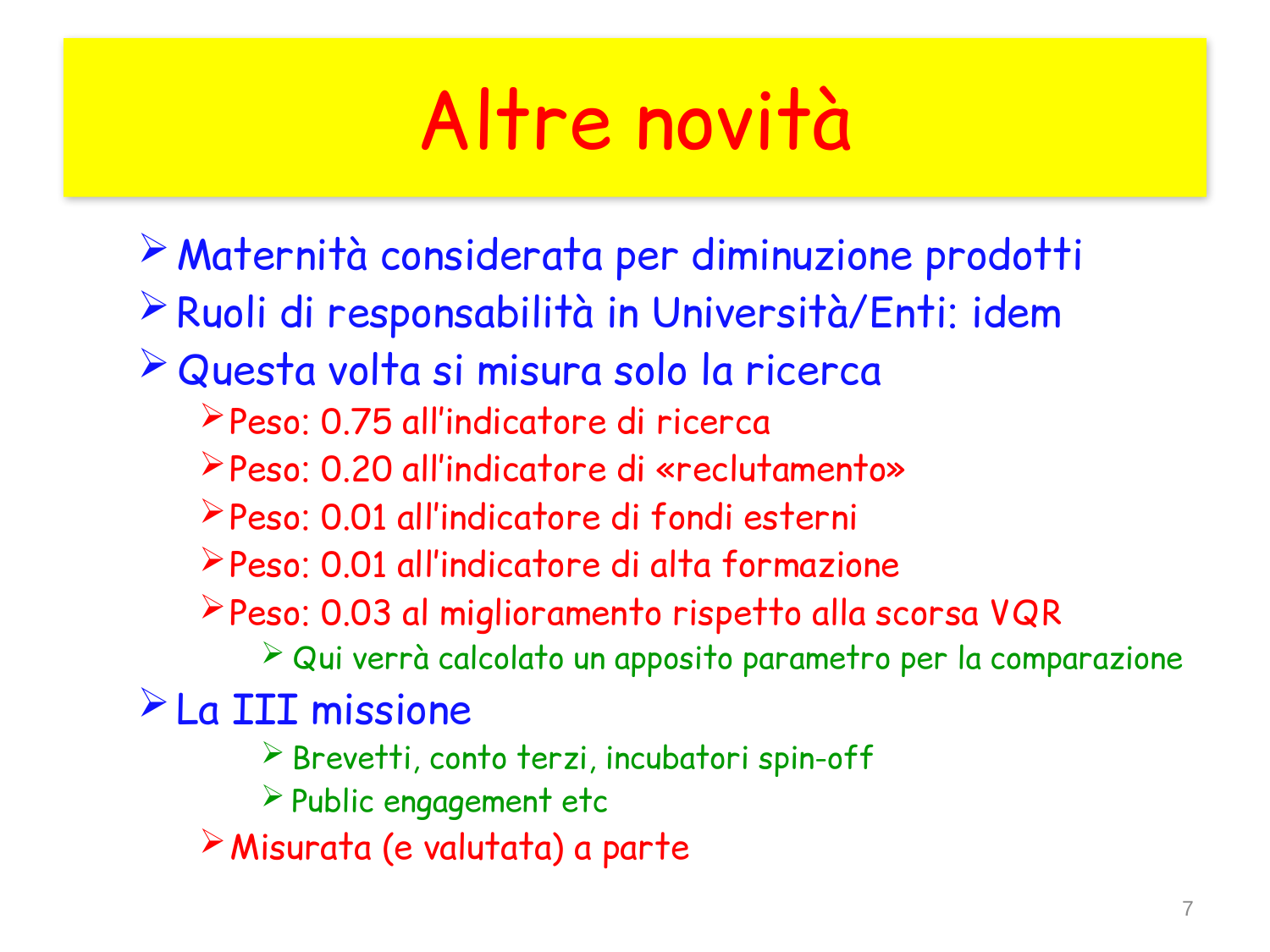

# Altre novità
Maternità considerata per diminuzione prodotti
Ruoli di responsabilità in Università/Enti: idem
Questa volta si misura solo la ricerca
Peso: 0.75 all’indicatore di ricerca
Peso: 0.20 all’indicatore di «reclutamento»
Peso: 0.01 all’indicatore di fondi esterni
Peso: 0.01 all’indicatore di alta formazione
Peso: 0.03 al miglioramento rispetto alla scorsa VQR
Qui verrà calcolato un apposito parametro per la comparazione
La III missione
Brevetti, conto terzi, incubatori spin-off
Public engagement etc
Misurata (e valutata) a parte

7